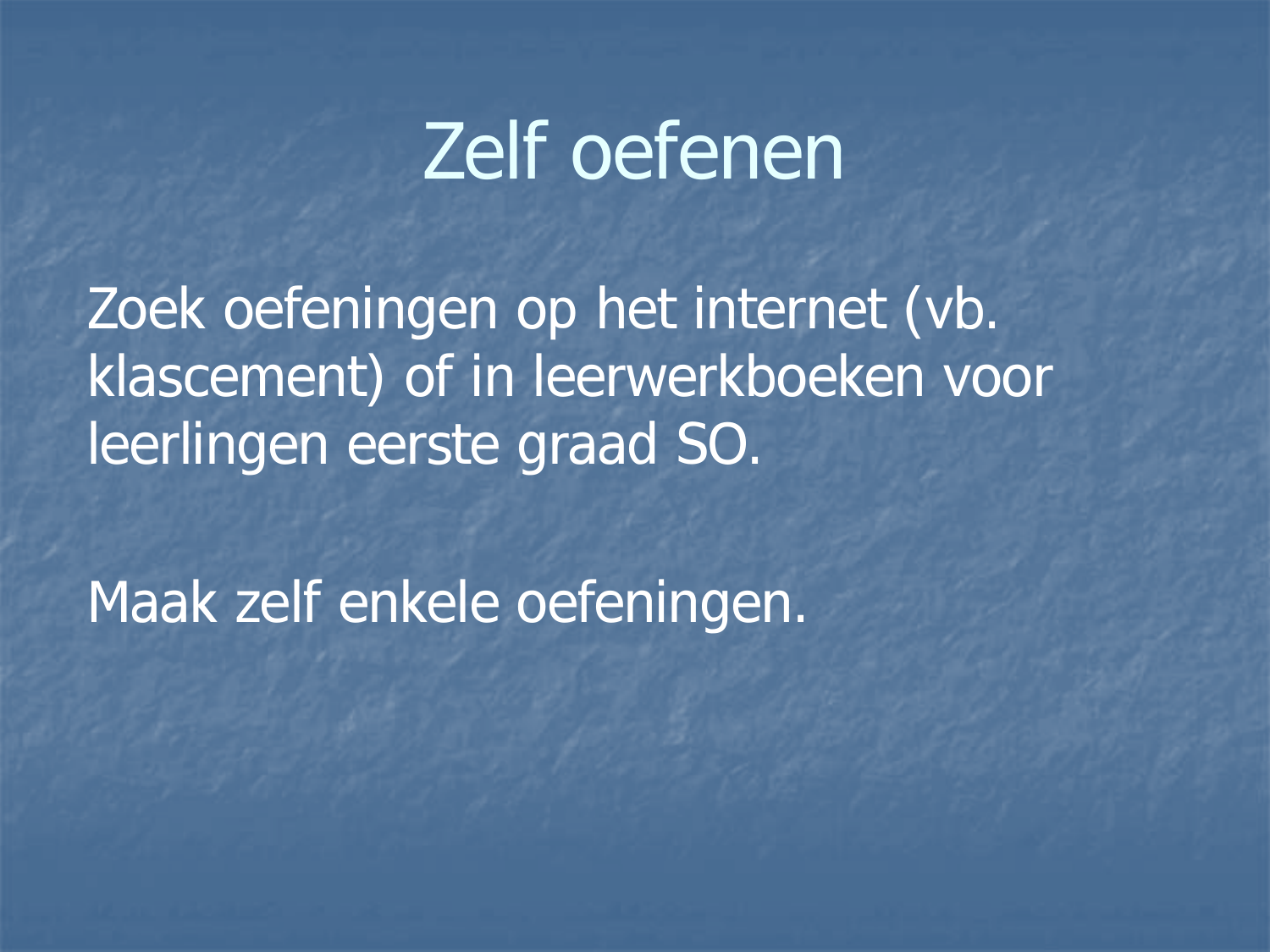

# Zelf oefenen
Zoek oefeningen op het internet (vb. klascement) of in leerwerkboeken voor leerlingen eerste graad SO.

Maak zelf enkele oefeningen.